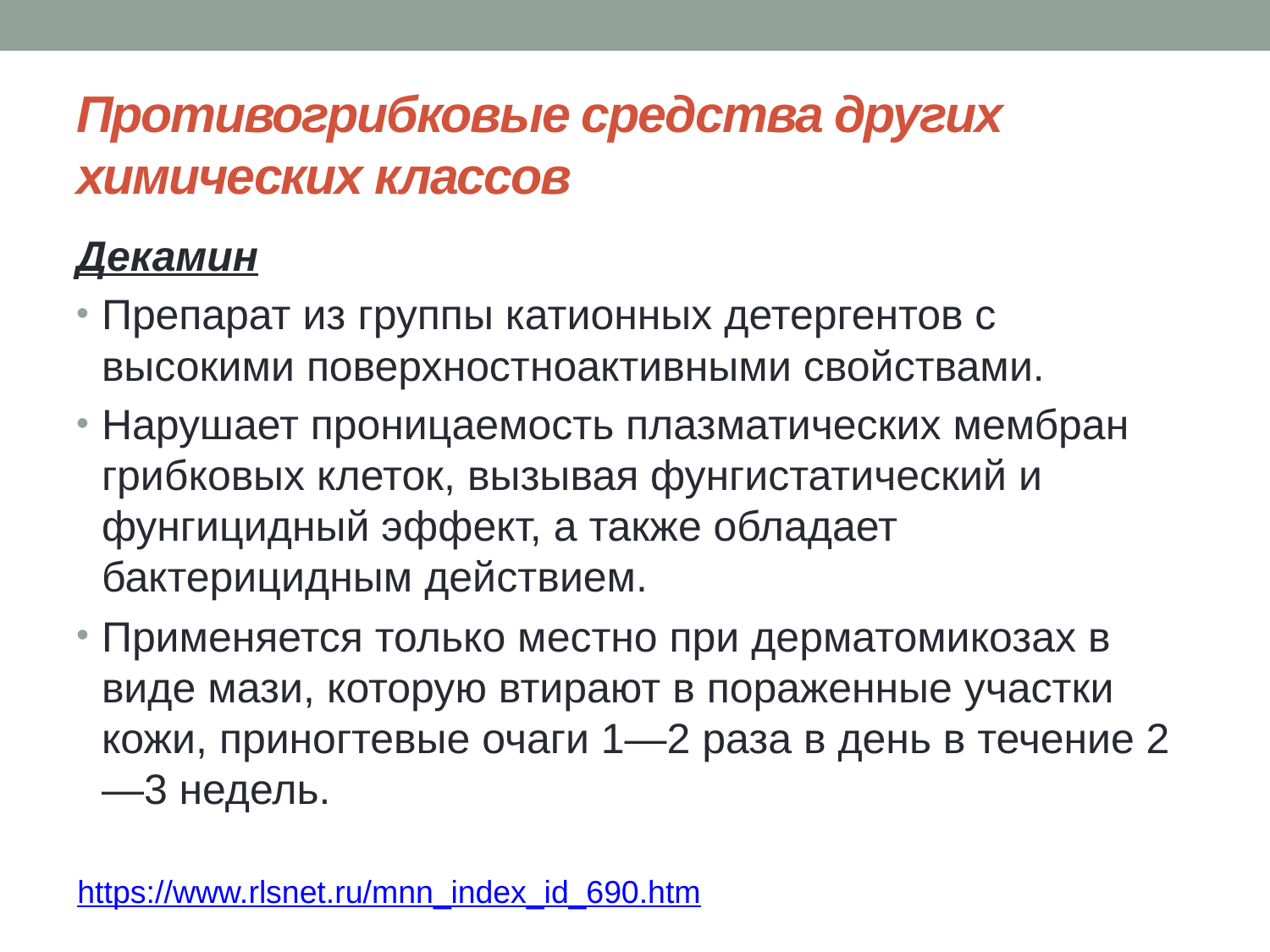

# Противогрибковые средства других химических классов
Декамин
Препарат из группы катионных детергентов с высокими поверхностноактивными свойствами.
Нарушает проницаемость плазматических мембран грибковых клеток, вызывая фунгистатический и фунгицидный эффект, а также обладает бактерицидным дей­ствием.
Применяется только местно при дерматомикозах в виде мази, которую втирают в пораженные участки кожи, приногтевые очаги 1—2 раза в день в течение 2—3 недель.

https://www.rlsnet.ru/mnn_index_id_690.htm